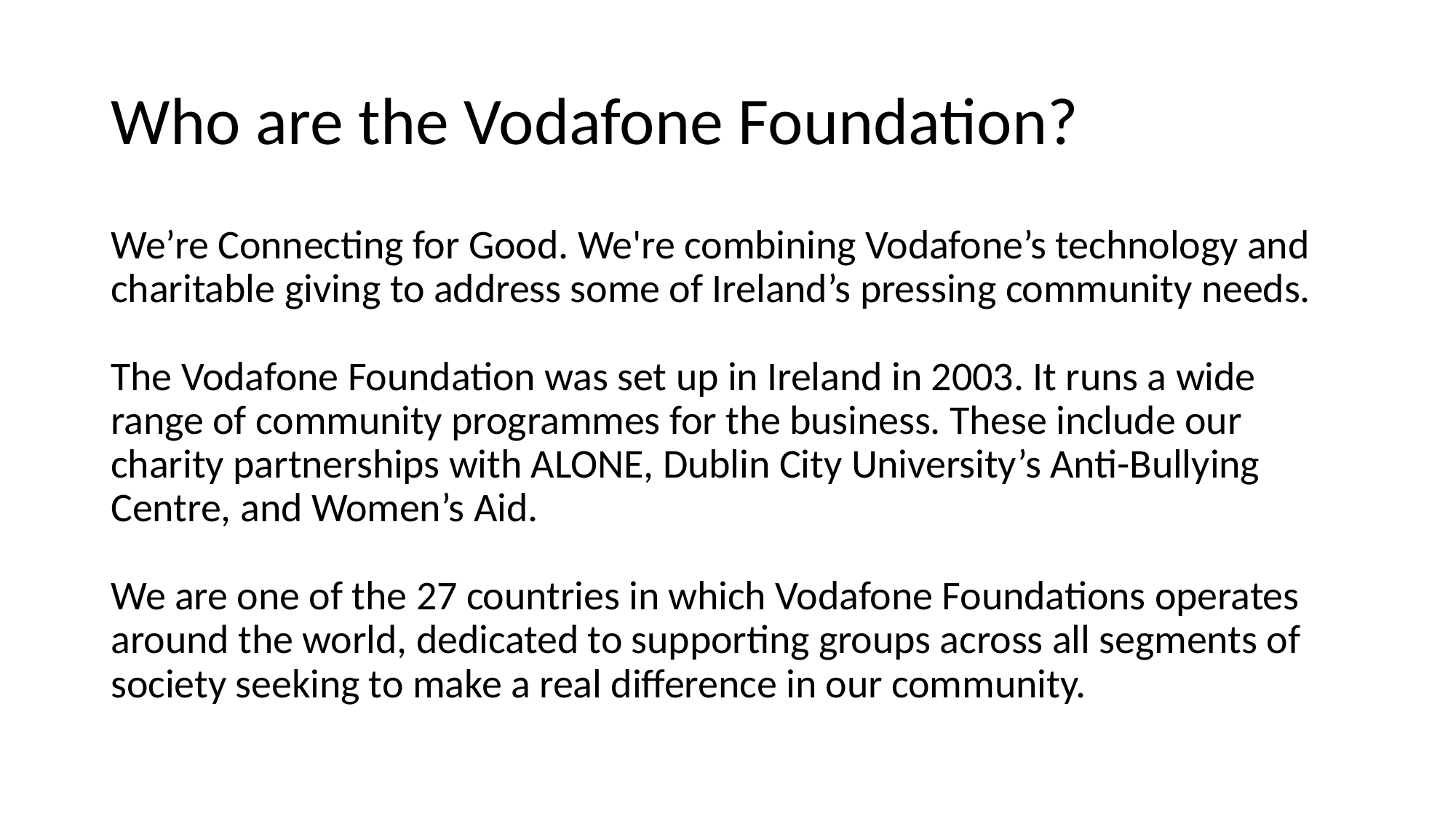

# Who are the Vodafone Foundation?
We’re Connecting for Good. We're combining Vodafone’s technology and charitable giving to address some of Ireland’s pressing community needs. 
The Vodafone Foundation was set up in Ireland in 2003. It runs a wide range of community programmes for the business. These include our charity partnerships with ALONE, Dublin City University’s Anti-Bullying Centre, and Women’s Aid.
We are one of the 27 countries in which Vodafone Foundations operates around the world, dedicated to supporting groups across all segments of society seeking to make a real difference in our community.